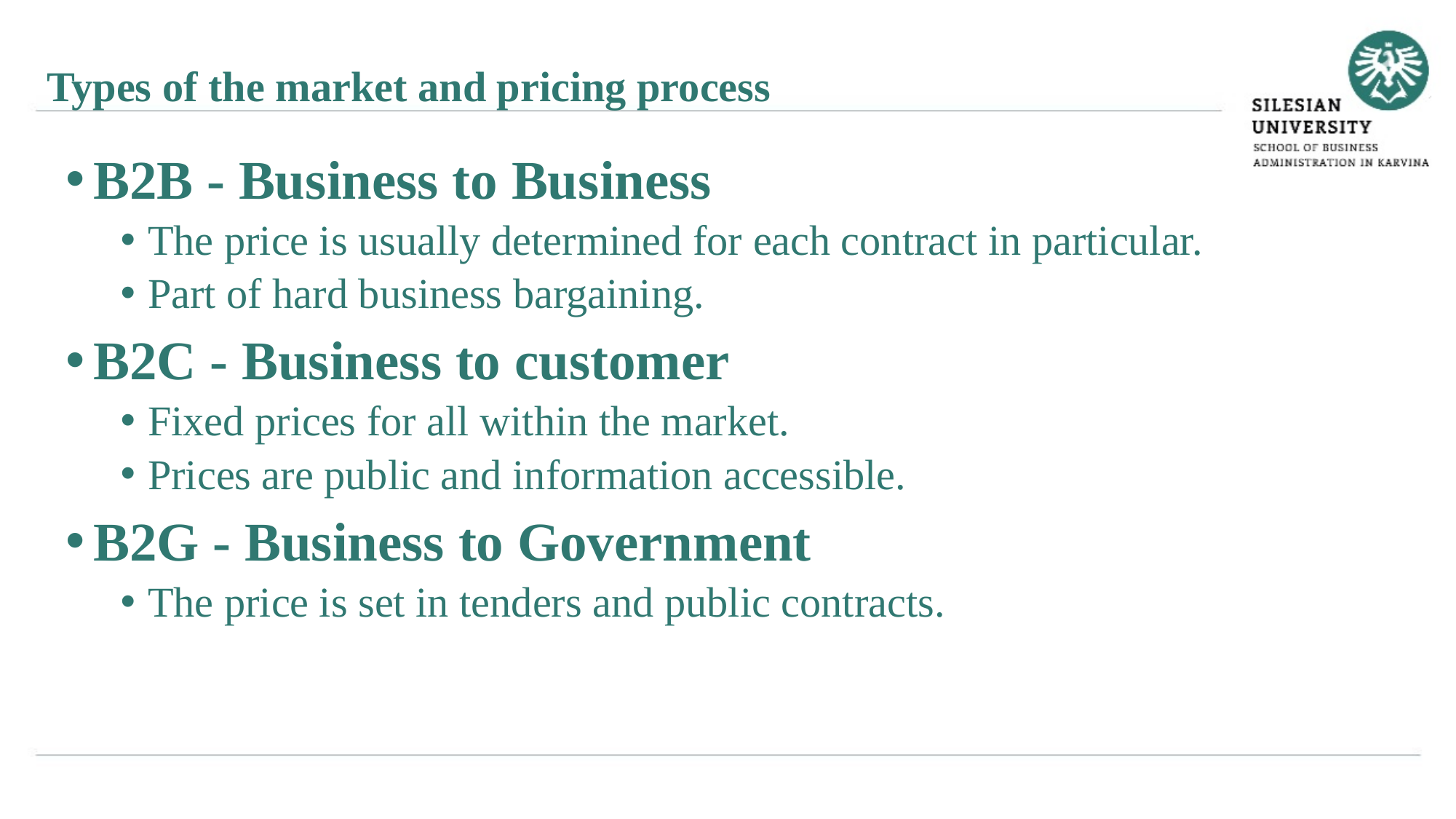

Types of the market and pricing process
B2B - Business to Business
The price is usually determined for each contract in particular.
Part of hard business bargaining.
B2C - Business to customer
Fixed prices for all within the market.
Prices are public and information accessible.
B2G - Business to Government
The price is set in tenders and public contracts.